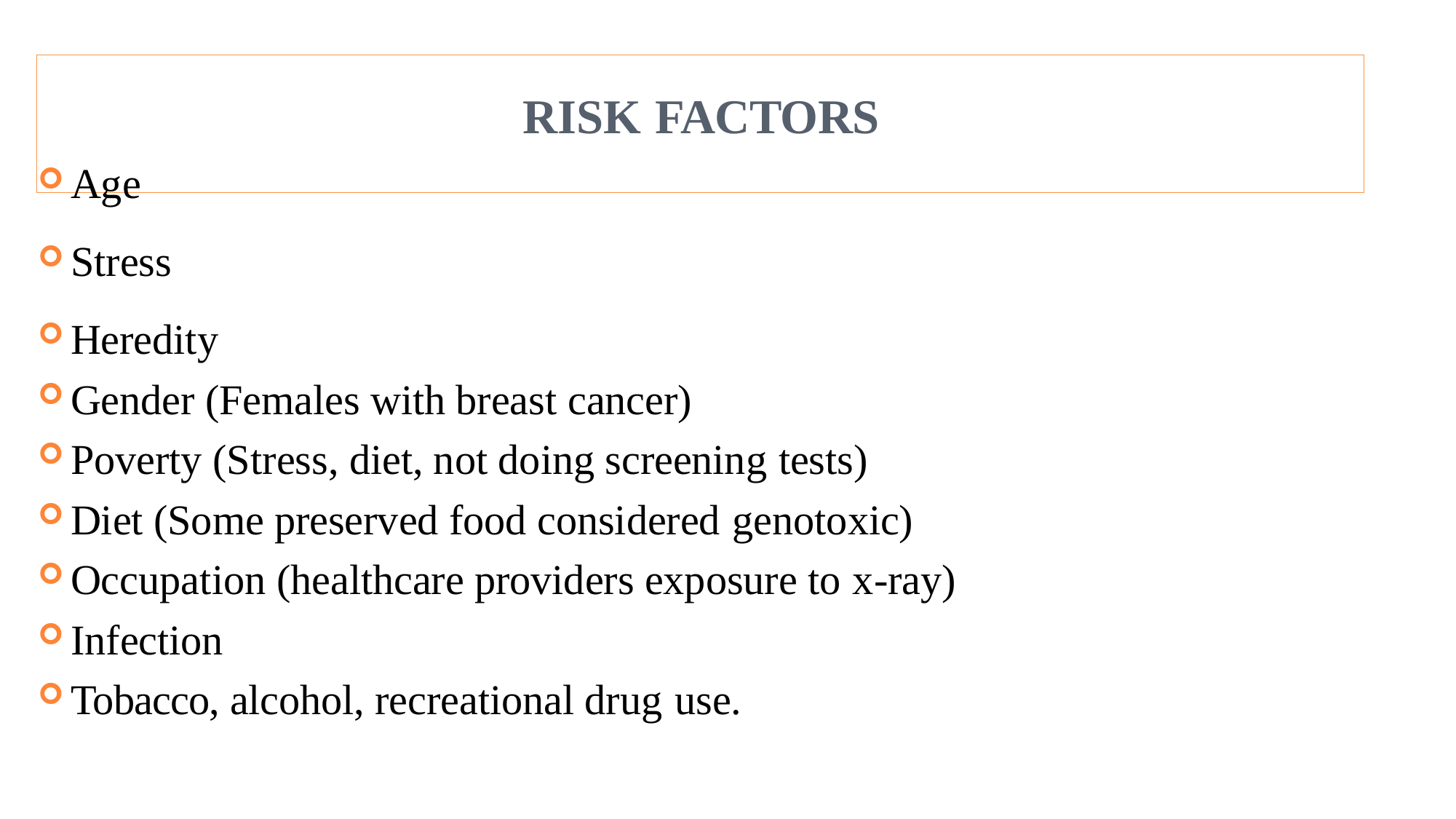

# RISK FACTORS
Age
Stress
Heredity
Gender (Females with breast cancer)
Poverty (Stress, diet, not doing screening tests)
Diet (Some preserved food considered genotoxic)
Occupation (healthcare providers exposure to x-ray)
Infection
Tobacco, alcohol, recreational drug use.